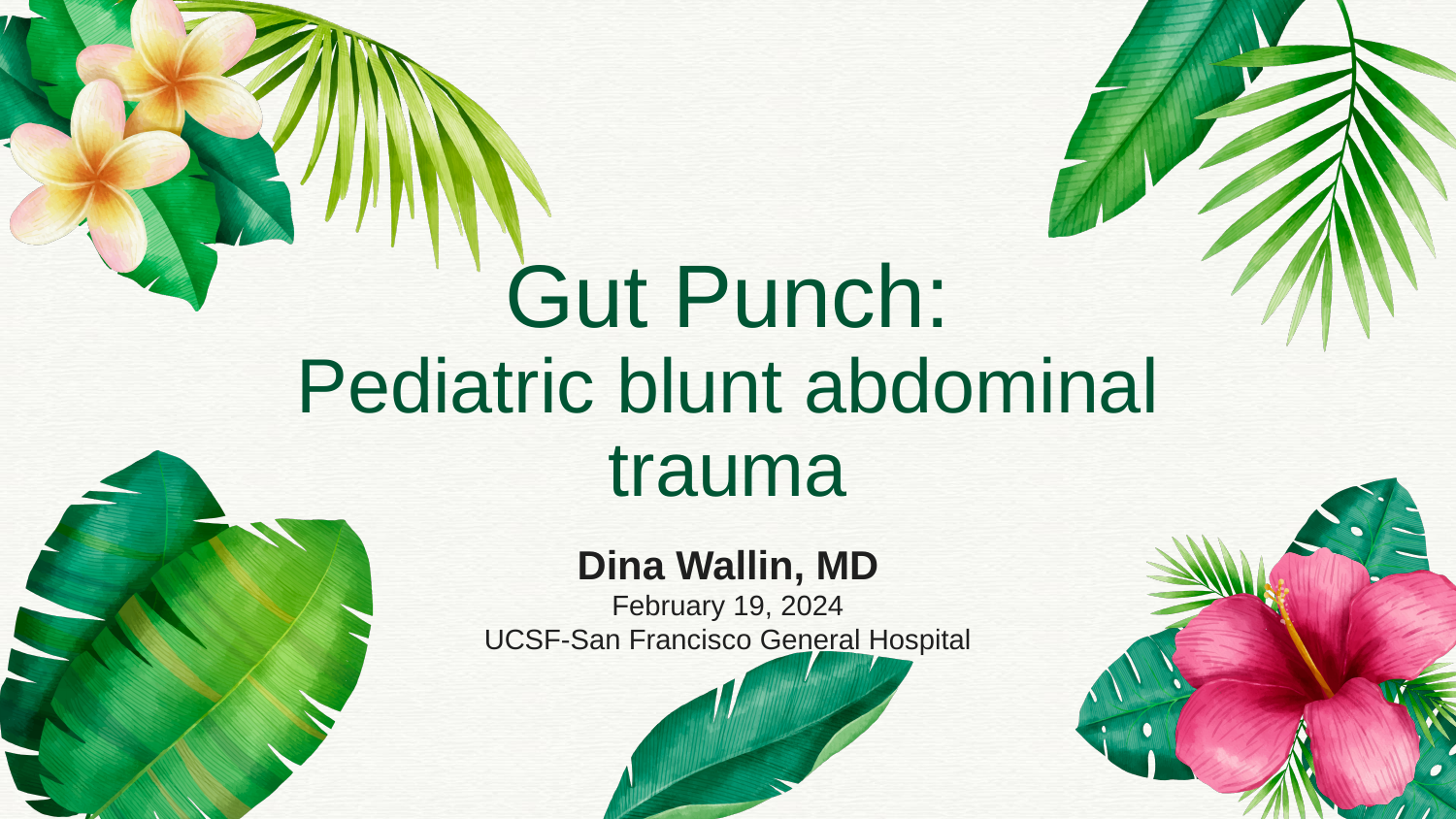

# Gut Punch: Pediatric blunt abdominal trauma
Dina Wallin, MD
February 19, 2024
UCSF-San Francisco General Hospital